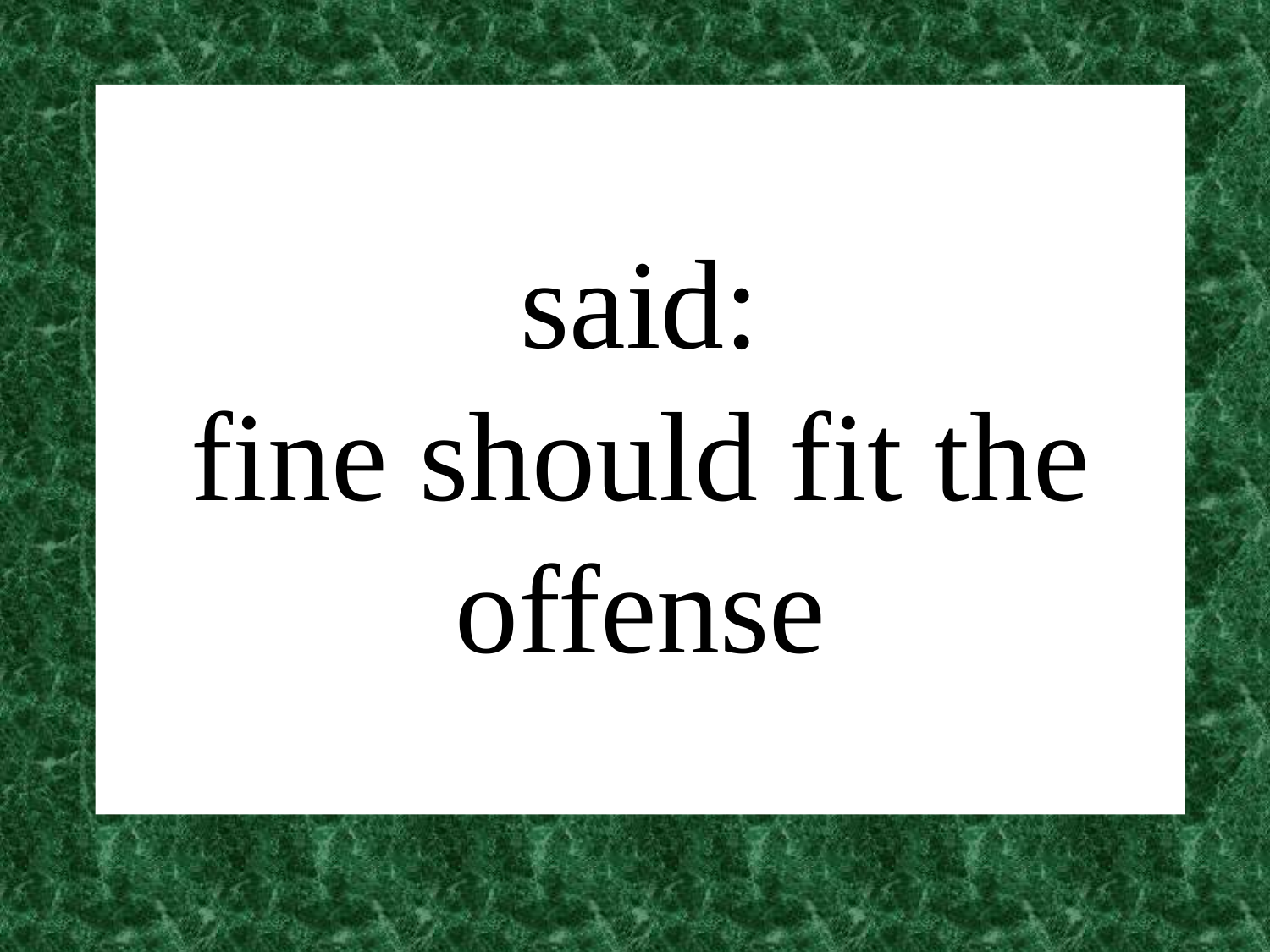

# said: fine should fit the offense